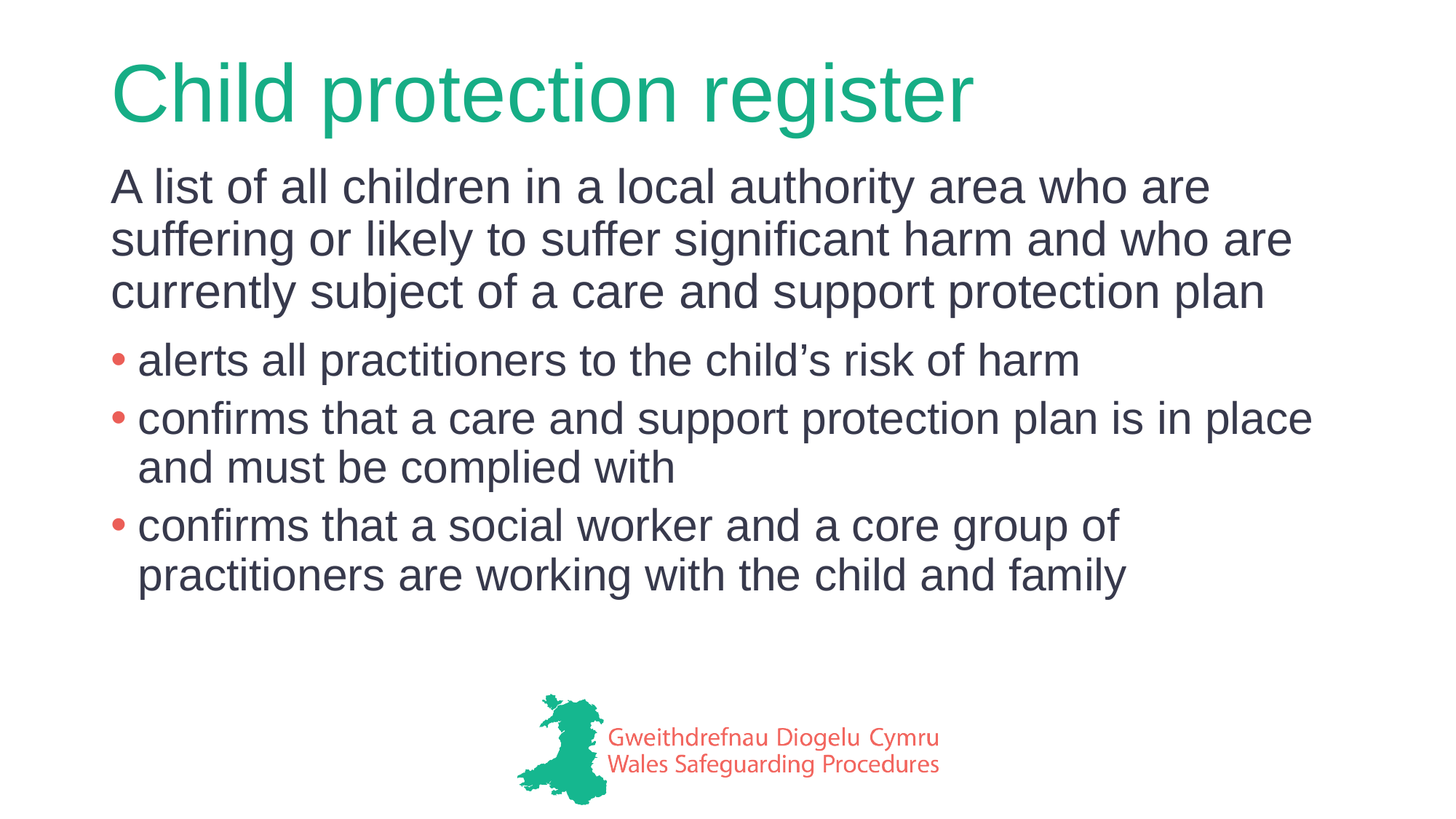

# Child protection register
A list of all children in a local authority area who are suffering or likely to suffer significant harm and who are currently subject of a care and support protection plan
alerts all practitioners to the child’s risk of harm
confirms that a care and support protection plan is in place and must be complied with
confirms that a social worker and a core group of practitioners are working with the child and family